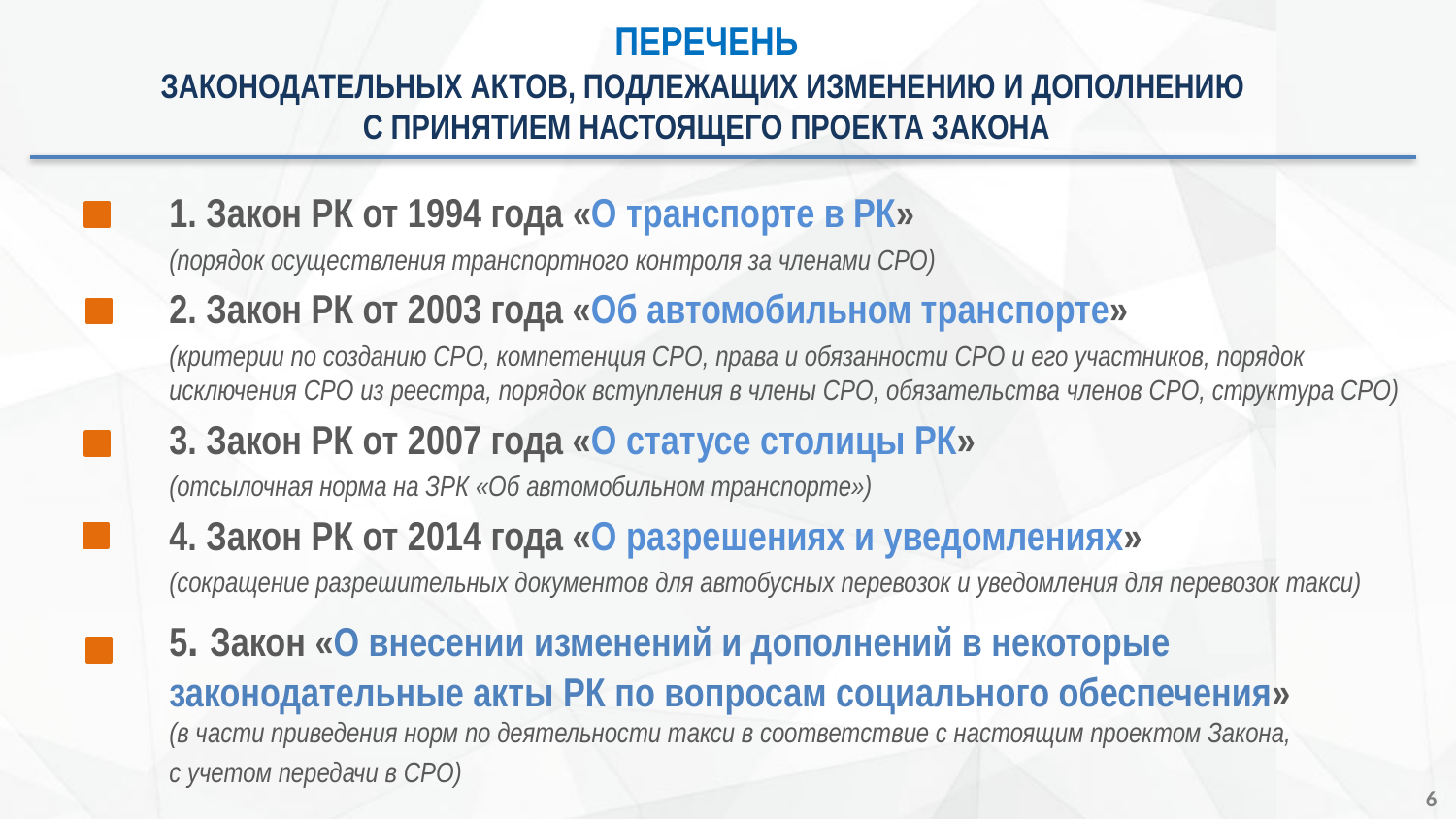

# ПЕРЕЧЕНЬ ЗАКОНОДАТЕЛЬНЫХ АКТОВ, ПОДЛЕЖАЩИХ ИЗМЕНЕНИЮ И ДОПОЛНЕНИЮ С ПРИНЯТИЕМ НАСТОЯЩЕГО ПРОЕКТА ЗАКОНА
1. Закон РК от 1994 года «О транспорте в РК»
(порядок осуществления транспортного контроля за членами СРО)
2. Закон РК от 2003 года «Об автомобильном транспорте»
(критерии по созданию СРО, компетенция СРО, права и обязанности СРО и его участников, порядок исключения СРО из реестра, порядок вступления в члены СРО, обязательства членов СРО, структура СРО)
3. Закон РК от 2007 года «О статусе столицы РК»
(отсылочная норма на ЗРК «Об автомобильном транспорте»)
4. Закон РК от 2014 года «О разрешениях и уведомлениях»
(сокращение разрешительных документов для автобусных перевозок и уведомления для перевозок такси)
5. Закон «О внесении изменений и дополнений в некоторые законодательные акты РК по вопросам социального обеспечения»            (в части приведения норм по деятельности такси в соответствие с настоящим проектом Закона,
с учетом передачи в СРО)

6